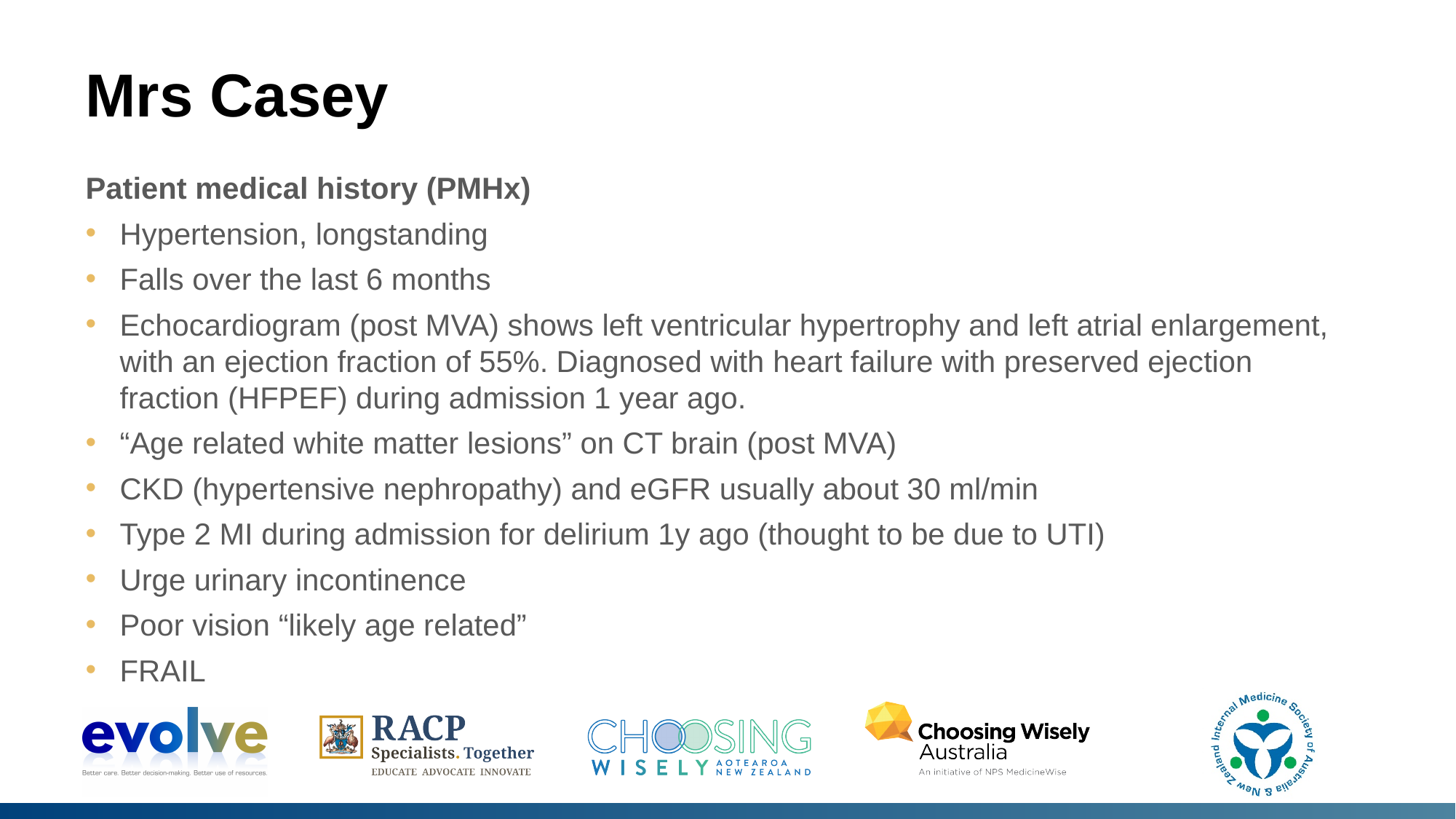

# Mrs Casey
Patient medical history (PMHx)
Hypertension, longstanding
Falls over the last 6 months
Echocardiogram (post MVA) shows left ventricular hypertrophy and left atrial enlargement, with an ejection fraction of 55%. Diagnosed with heart failure with preserved ejection fraction (HFPEF) during admission 1 year ago.
“Age related white matter lesions” on CT brain (post MVA)
CKD (hypertensive nephropathy) and eGFR usually about 30 ml/min
Type 2 MI during admission for delirium 1y ago (thought to be due to UTI)
Urge urinary incontinence
Poor vision “likely age related”
FRAIL